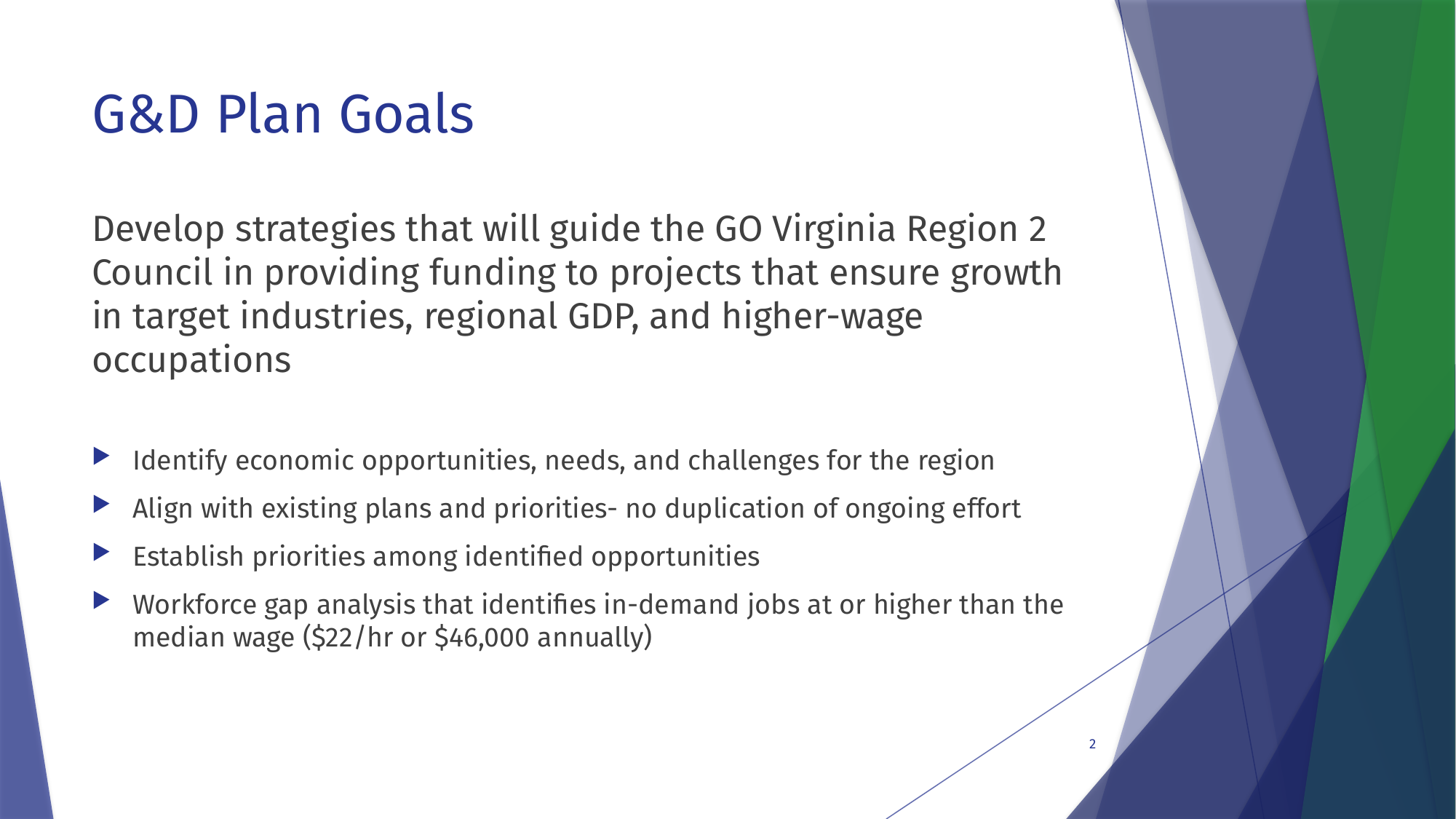

# G&D Plan Goals
Develop strategies that will guide the GO Virginia Region 2 Council in providing funding to projects that ensure growth in target industries, regional GDP, and higher-wage occupations

Identify economic opportunities, needs, and challenges for the region
Align with existing plans and priorities- no duplication of ongoing effort
Establish priorities among identified opportunities
Workforce gap analysis that identifies in-demand jobs at or higher than the median wage ($22/hr or $46,000 annually)
2